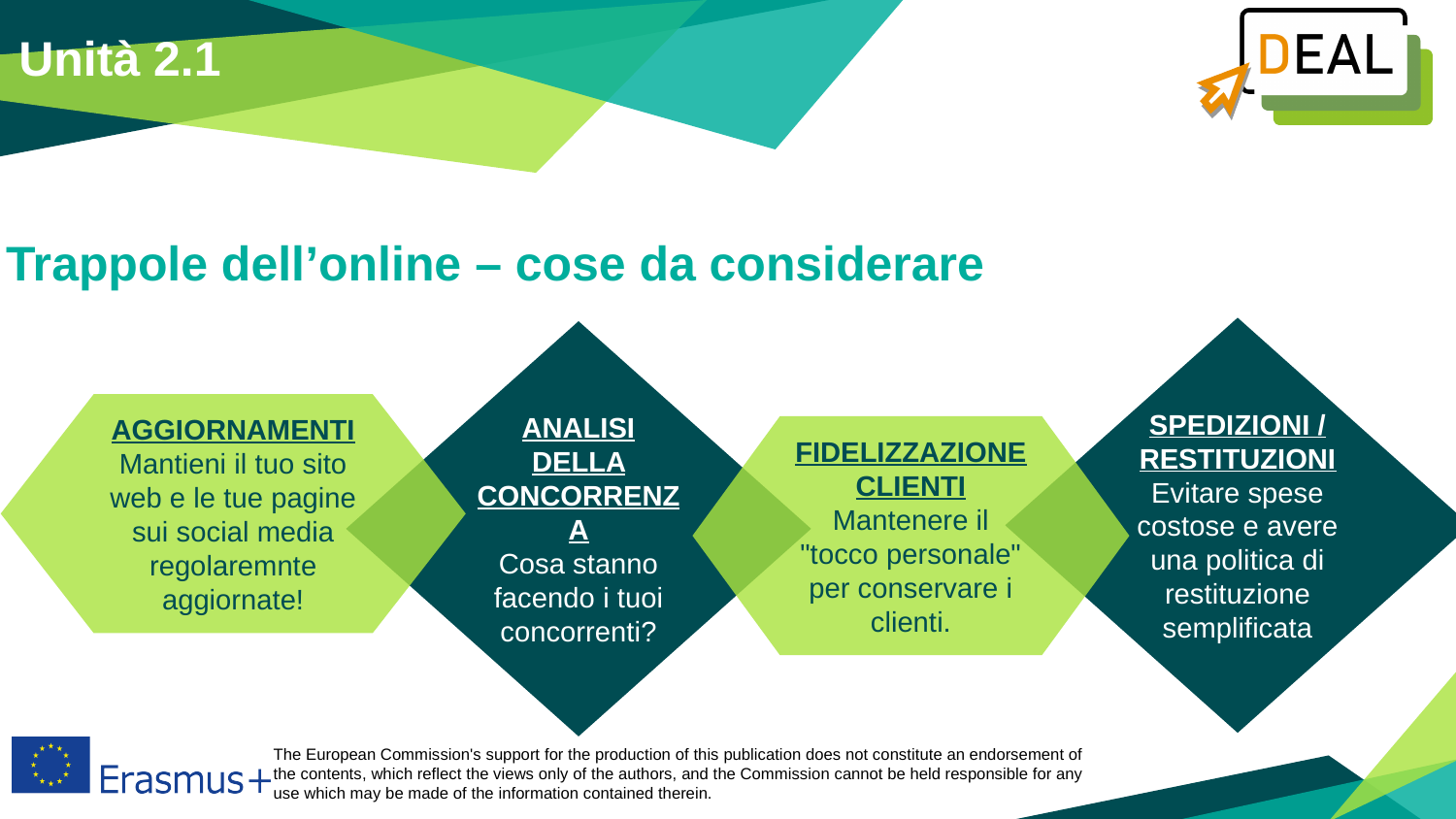

Unità 2.1

Trappole dell’online – cose da considerare
SPEDIZIONI / RESTITUZIONI
Evitare spese costose e avere una politica di restituzione semplificata
ANALISI DELLA CONCORRENZA
Cosa stanno facendo i tuoi concorrenti?
AGGIORNAMENTI
Mantieni il tuo sito web e le tue pagine sui social media regolaremnte aggiornate!
FIDELIZZAZIONE CLIENTI
Mantenere il "tocco personale" per conservare i clienti.